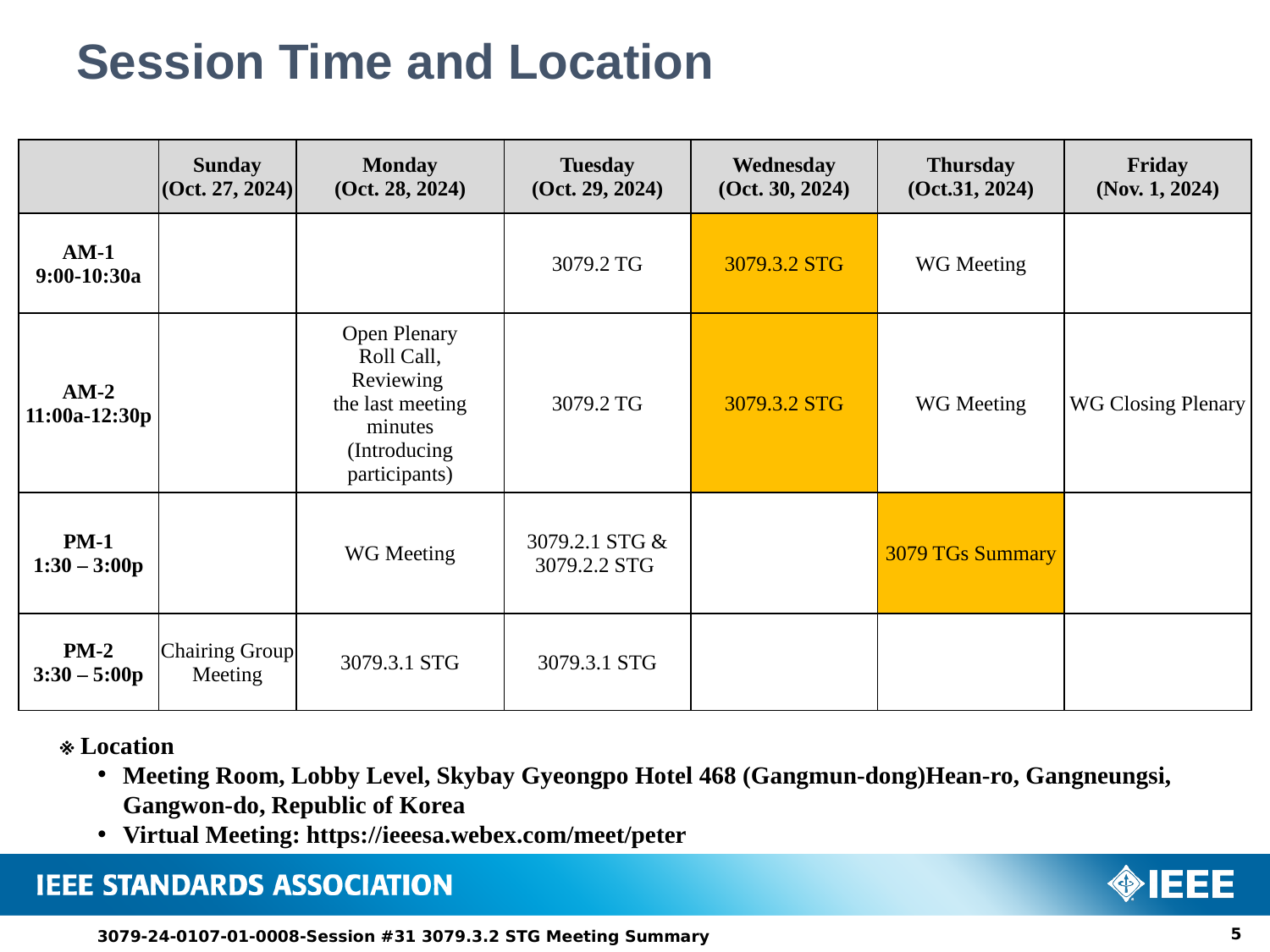

# Session Time and Location
|  | Sunday (Oct. 27, 2024) | Monday (Oct. 28, 2024) | Tuesday (Oct. 29, 2024) | Wednesday (Oct. 30, 2024) | Thursday (Oct.31, 2024) | Friday (Nov. 1, 2024) |
| --- | --- | --- | --- | --- | --- | --- |
| AM-1 9:00-10:30a |  |  | 3079.2 TG | 3079.3.2 STG | WG Meeting |  |
| AM-2 11:00a-12:30p |  | Open Plenary Roll Call, Reviewing the last meeting minutes (Introducing participants) | 3079.2 TG | 3079.3.2 STG | WG Meeting | WG Closing Plenary |
| PM-1 1:30 – 3:00p |  | WG Meeting | 3079.2.1 STG & 3079.2.2 STG |  | 3079 TGs Summary |  |
| PM-2 3:30 – 5:00p | Chairing Group Meeting | 3079.3.1 STG | 3079.3.1 STG |  |  |  |
※ Location
Meeting Room, Lobby Level, Skybay Gyeongpo Hotel 468 (Gangmun-dong)Hean-ro, Gangneungsi, Gangwon-do, Republic of Korea
Virtual Meeting: https://ieeesa.webex.com/meet/peter
5
3079-24-0107-01-0008-Session #31 3079.3.2 STG Meeting Summary